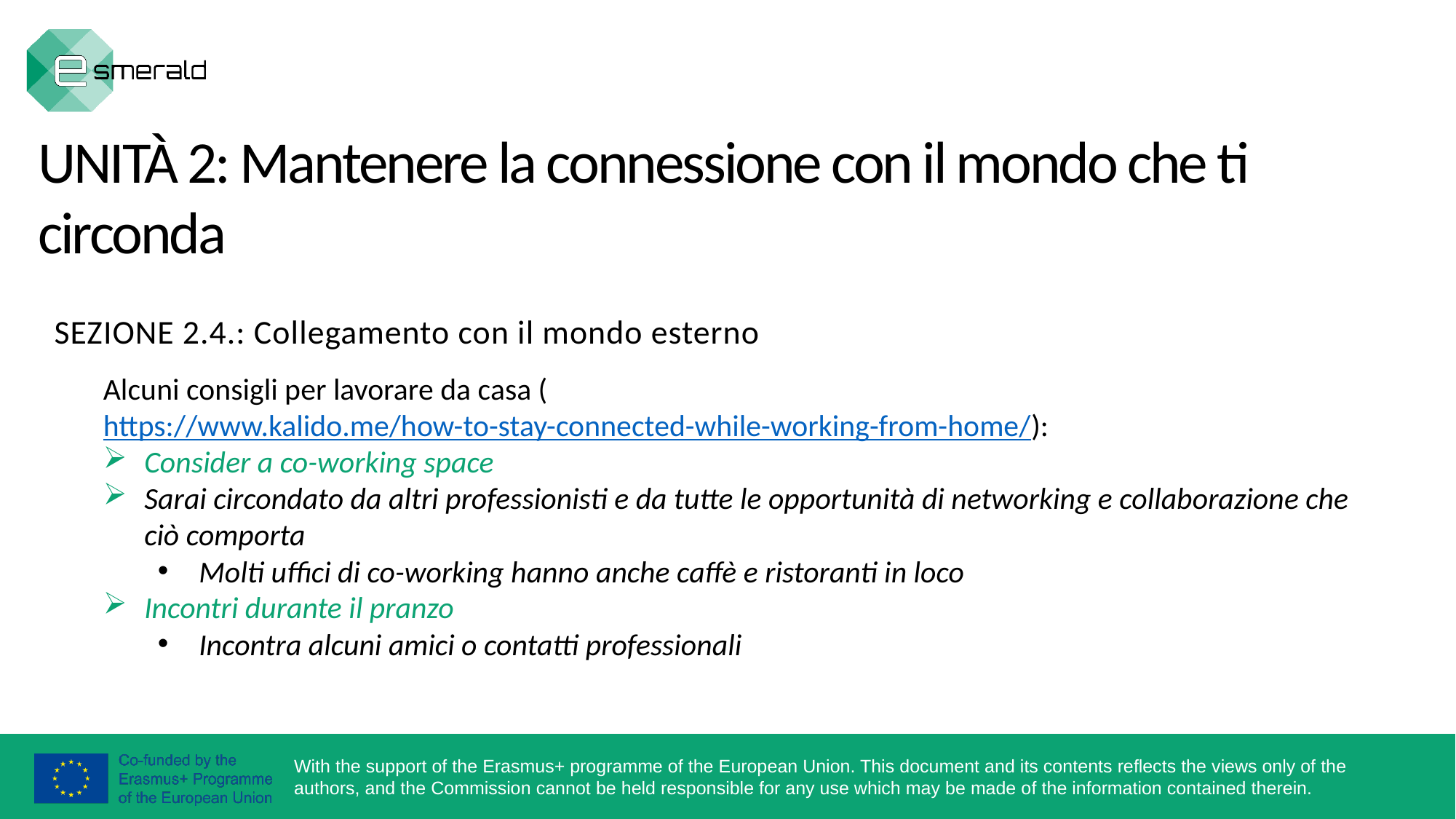

UNITÀ 2: Mantenere la connessione con il mondo che ti circonda
SEZIONE 2.4.: Collegamento con il mondo esterno

Alcuni consigli per lavorare da casa (https://www.kalido.me/how-to-stay-connected-while-working-from-home/):
Consider a co-working space
Sarai circondato da altri professionisti e da tutte le opportunità di networking e collaborazione che ciò comporta
Molti uffici di co-working hanno anche caffè e ristoranti in loco
Incontri durante il pranzo
Incontra alcuni amici o contatti professionali